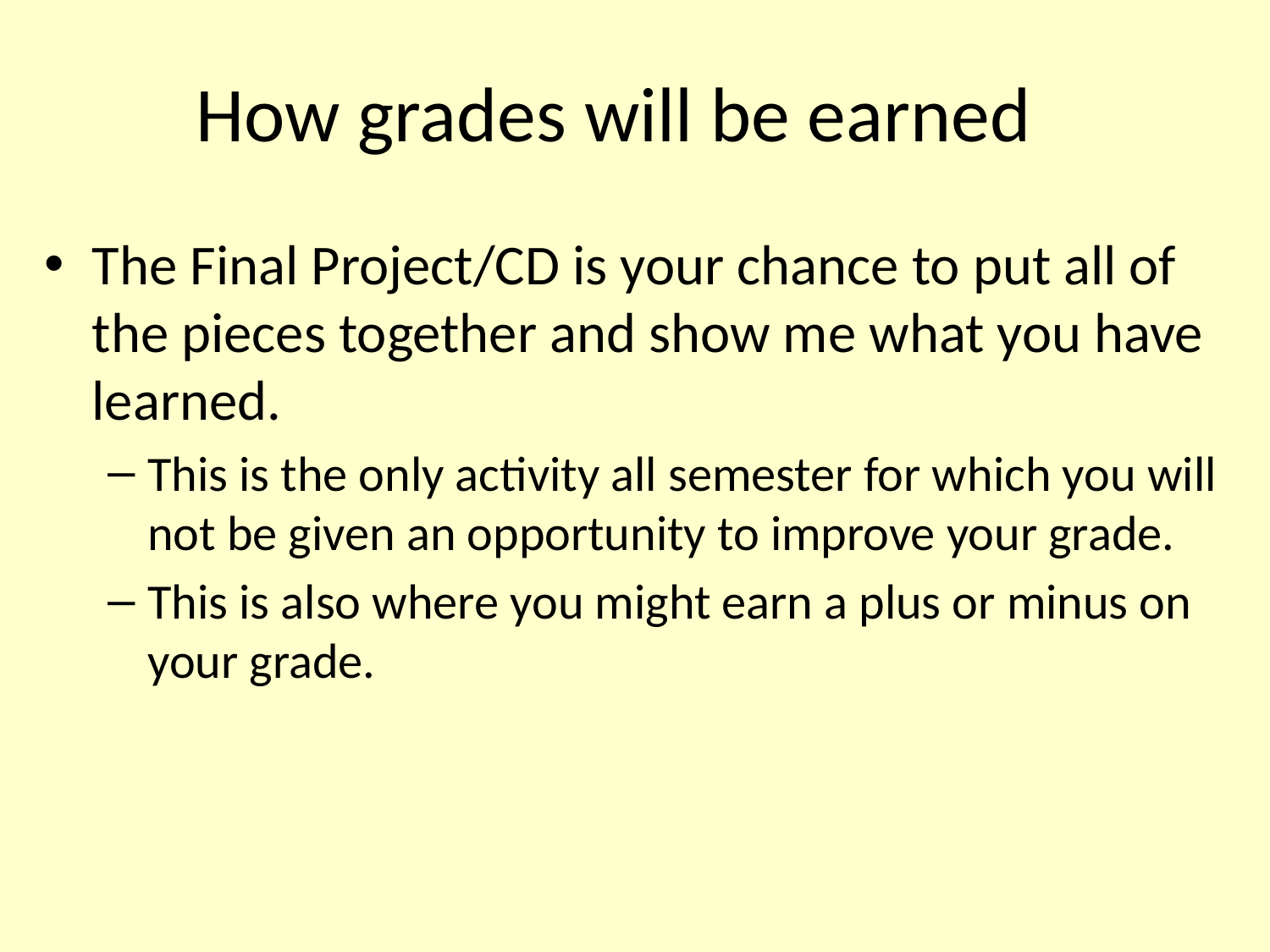

# How grades will be earned
The Final Project/CD is your chance to put all of the pieces together and show me what you have learned.
This is the only activity all semester for which you will not be given an opportunity to improve your grade.
This is also where you might earn a plus or minus on your grade.